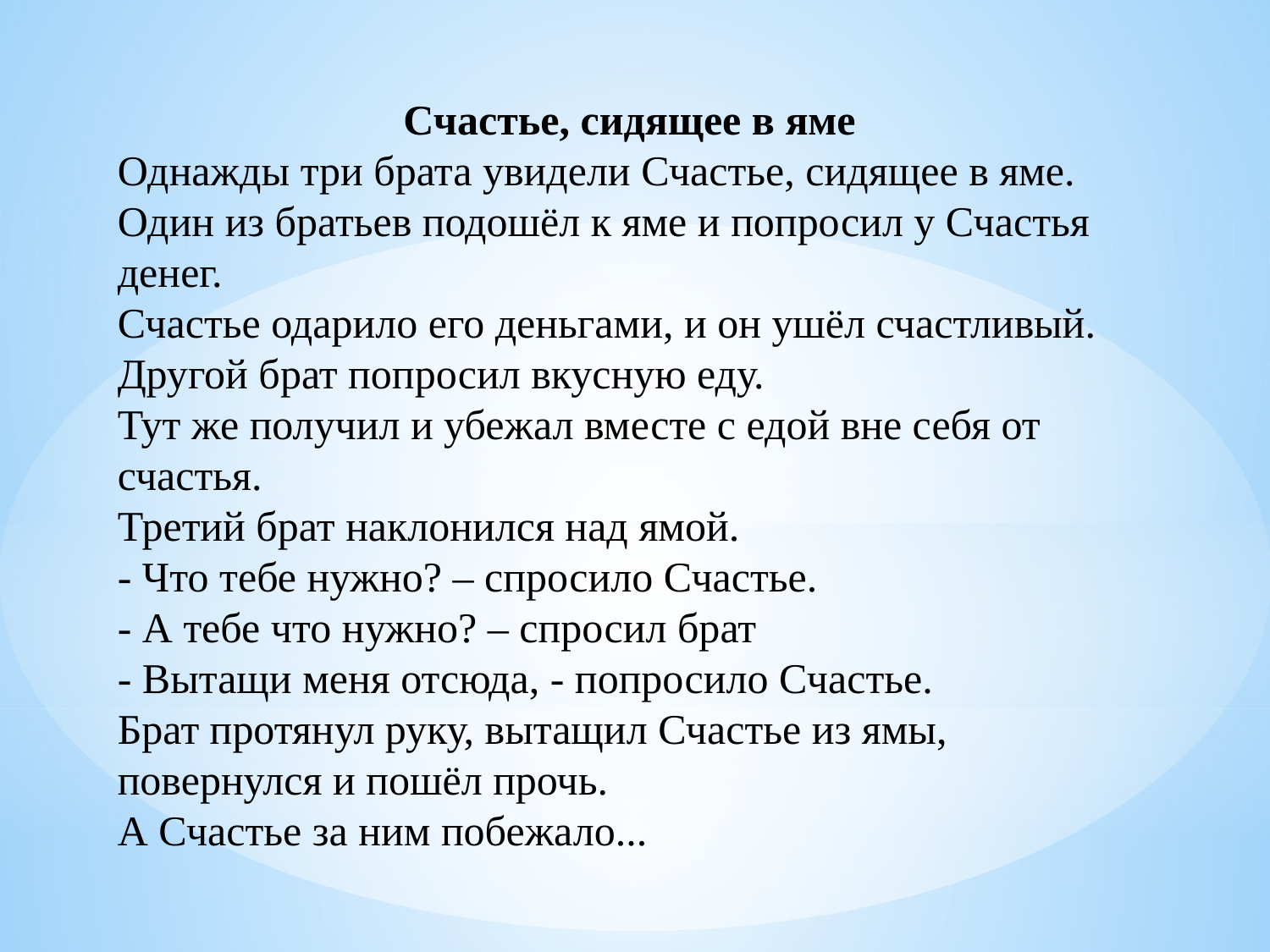

Счастье, сидящее в яме
Однажды три брата увидели Счастье, сидящее в яме.
Один из братьев подошёл к яме и попросил у Счастья денег.
Счастье одарило его деньгами, и он ушёл счастливый.
Другой брат попросил вкусную еду.
Тут же получил и убежал вместе с едой вне себя от счастья.
Третий брат наклонился над ямой. 
- Что тебе нужно? – спросило Счастье. 
- А тебе что нужно? – спросил брат 
- Вытащи меня отсюда, - попросило Счастье.
Брат протянул руку, вытащил Счастье из ямы, повернулся и пошёл прочь. 
А Счастье за ним побежало...